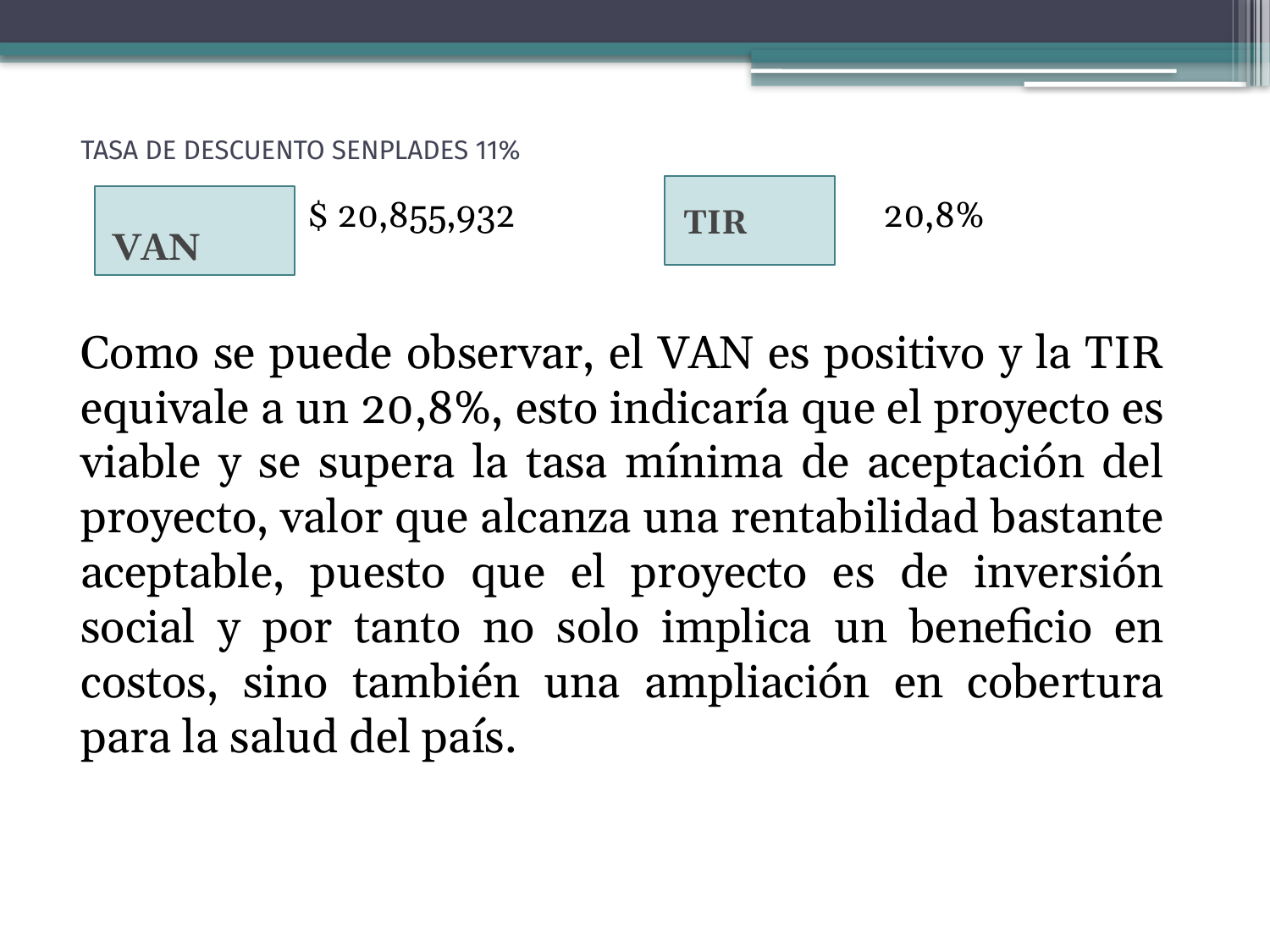

# TASA DE DESCUENTO SENPLADES 11%
TIR

VAN

$ 20,855,932

20,8%
Como se puede observar, el VAN es positivo y la TIR equivale a un 20,8%, esto indicaría que el proyecto es viable y se supera la tasa mínima de aceptación del proyecto, valor que alcanza una rentabilidad bastante aceptable, puesto que el proyecto es de inversión social y por tanto no solo implica un beneficio en costos, sino también una ampliación en cobertura para la salud del país.